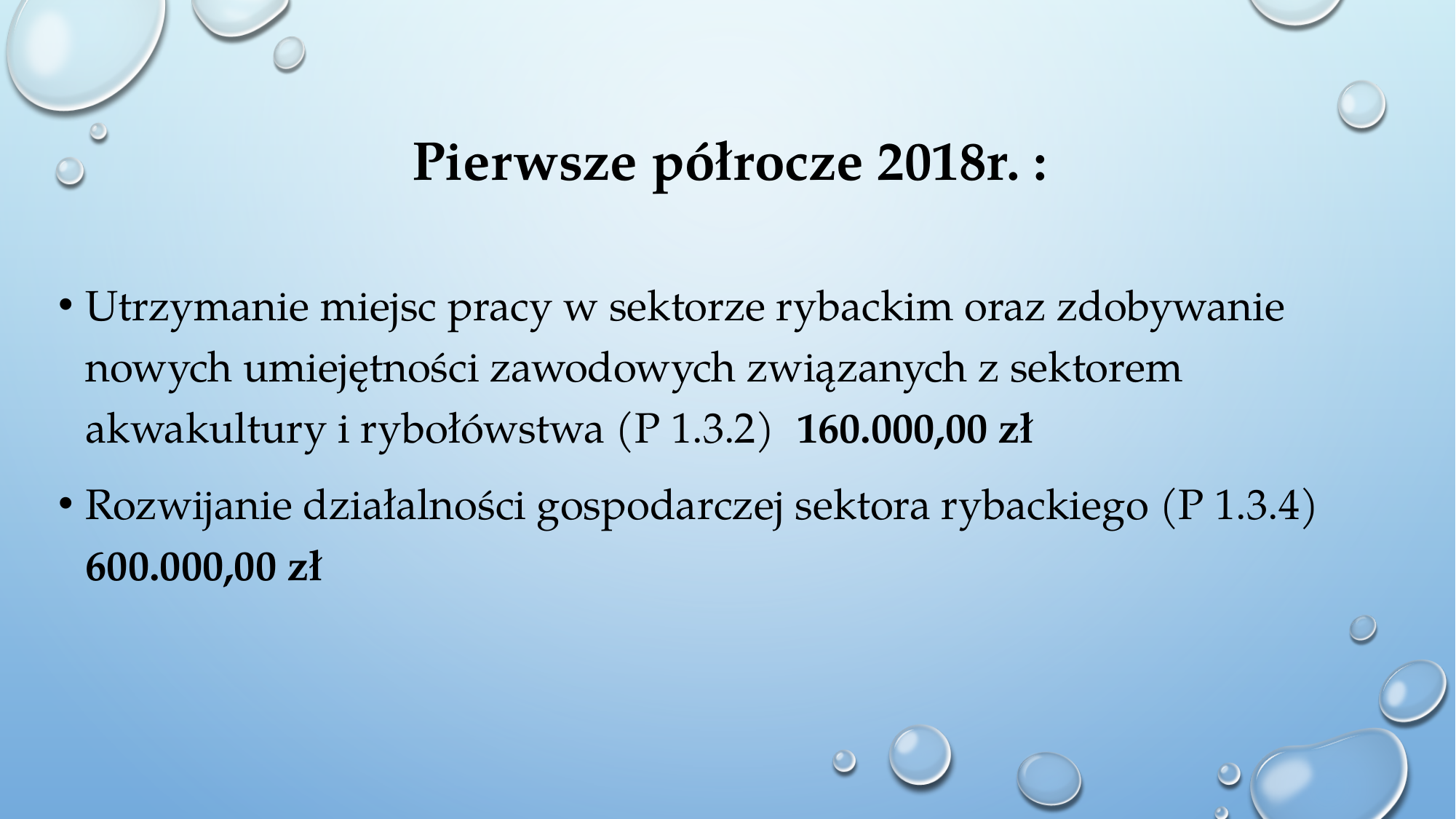

# Pierwsze półrocze 2018r. :
Utrzymanie miejsc pracy w sektorze rybackim oraz zdobywanie nowych umiejętności zawodowych związanych z sektorem akwakultury i rybołówstwa (P 1.3.2)  160.000,00 zł
Rozwijanie działalności gospodarczej sektora rybackiego (P 1.3.4) 600.000,00 zł